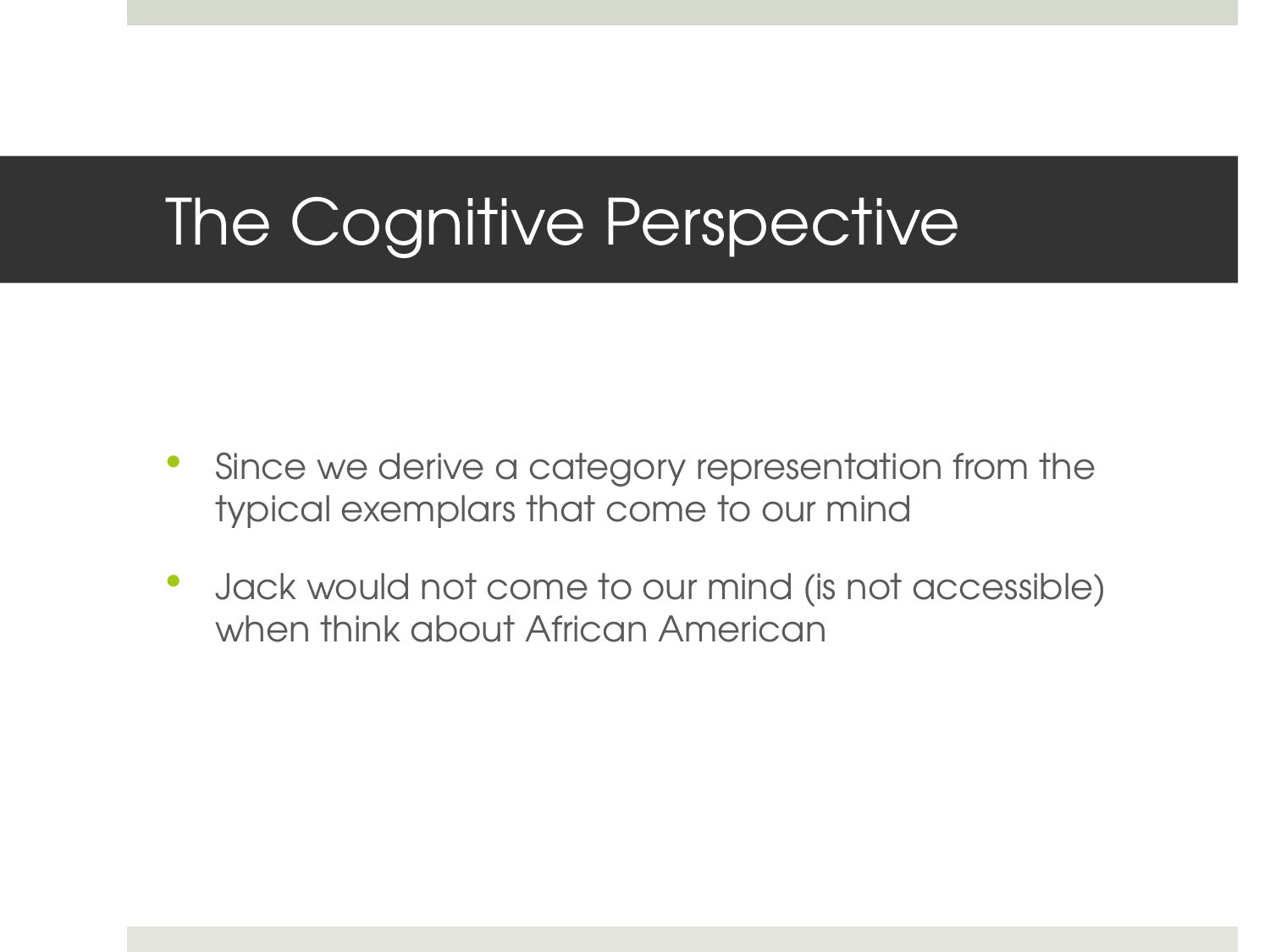

# The Cognitive Perspective

Since we derive a category representation from the typical exemplars that come to our mind
Jack would not come to our mind (is not accessible) when think about African American